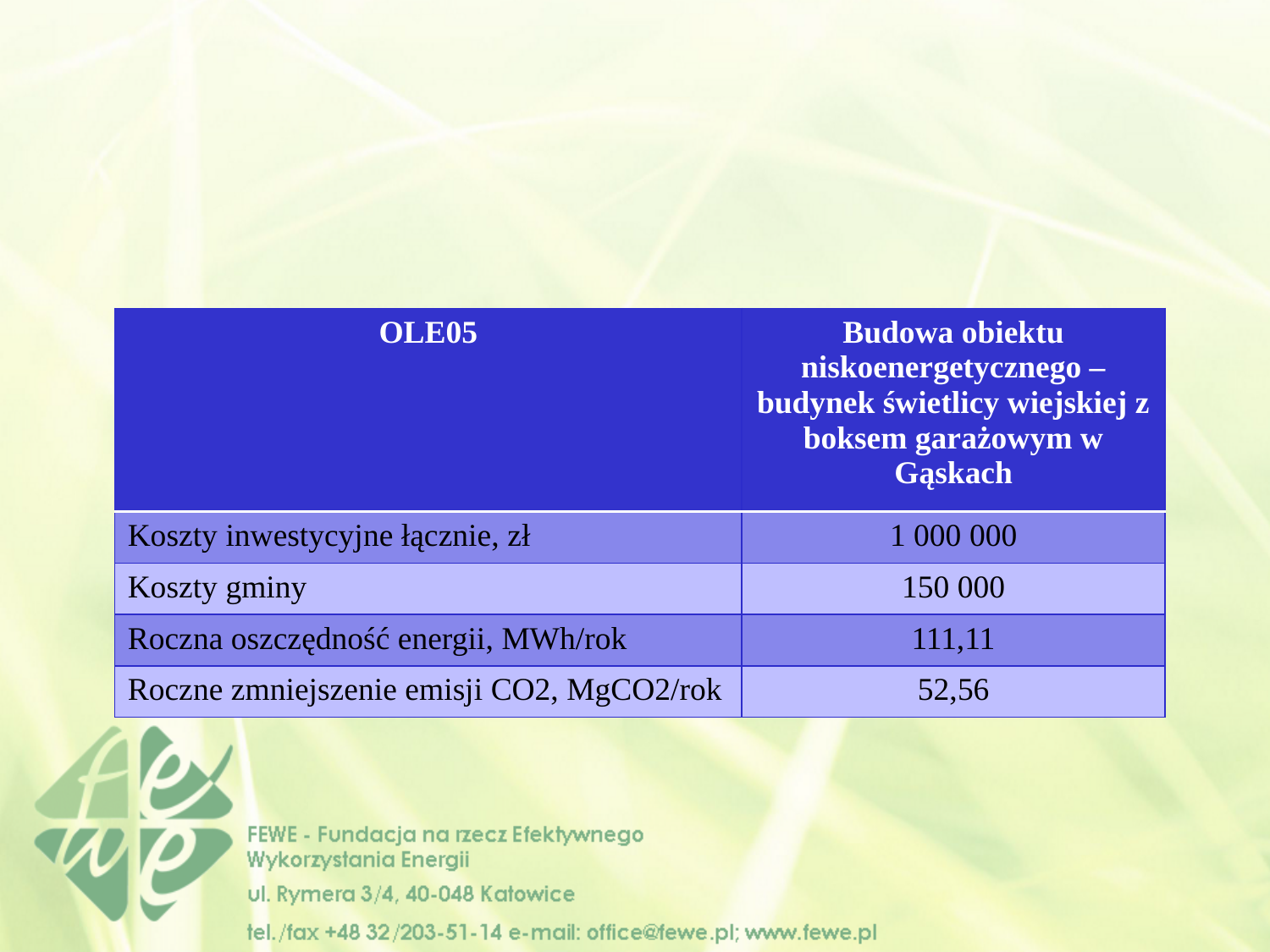

| OLE05 | Budowa obiektu niskoenergetycznego – budynek świetlicy wiejskiej z boksem garażowym w Gąskach |
| --- | --- |
| Koszty inwestycyjne łącznie, zł | 1 000 000 |
| Koszty gminy | 150 000 |
| Roczna oszczędność energii, MWh/rok | 111,11 |
| Roczne zmniejszenie emisji CO2, MgCO2/rok | 52,56 |